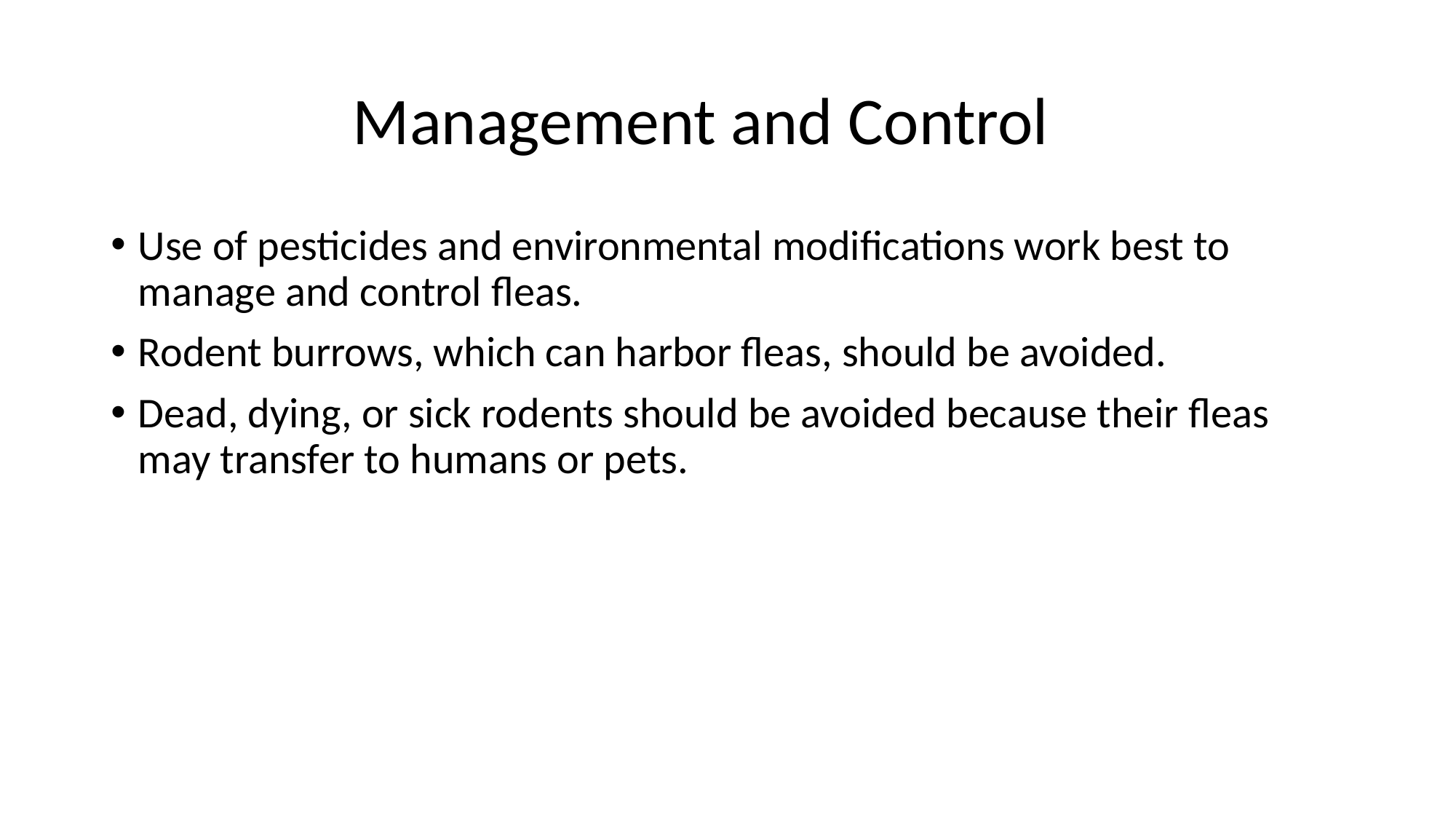

# Management and Control
Use of pesticides and environmental modifications work best to manage and control fleas.
Rodent burrows, which can harbor fleas, should be avoided.
Dead, dying, or sick rodents should be avoided because their fleas may transfer to humans or pets.